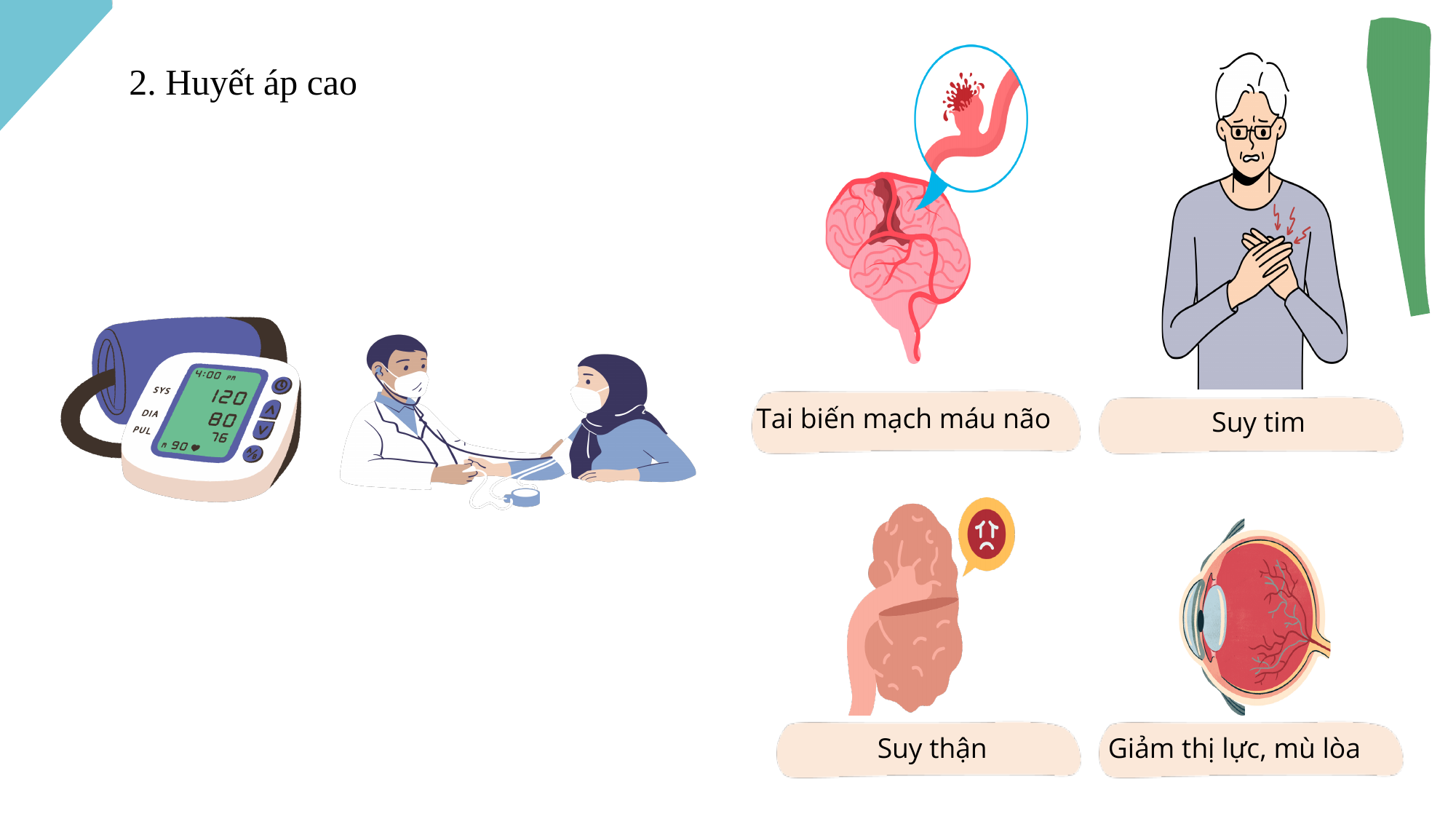

Tai biến mạch máu não
Suy tim

Suy thận
Giảm thị lực, mù lòa
2. Huyết áp cao